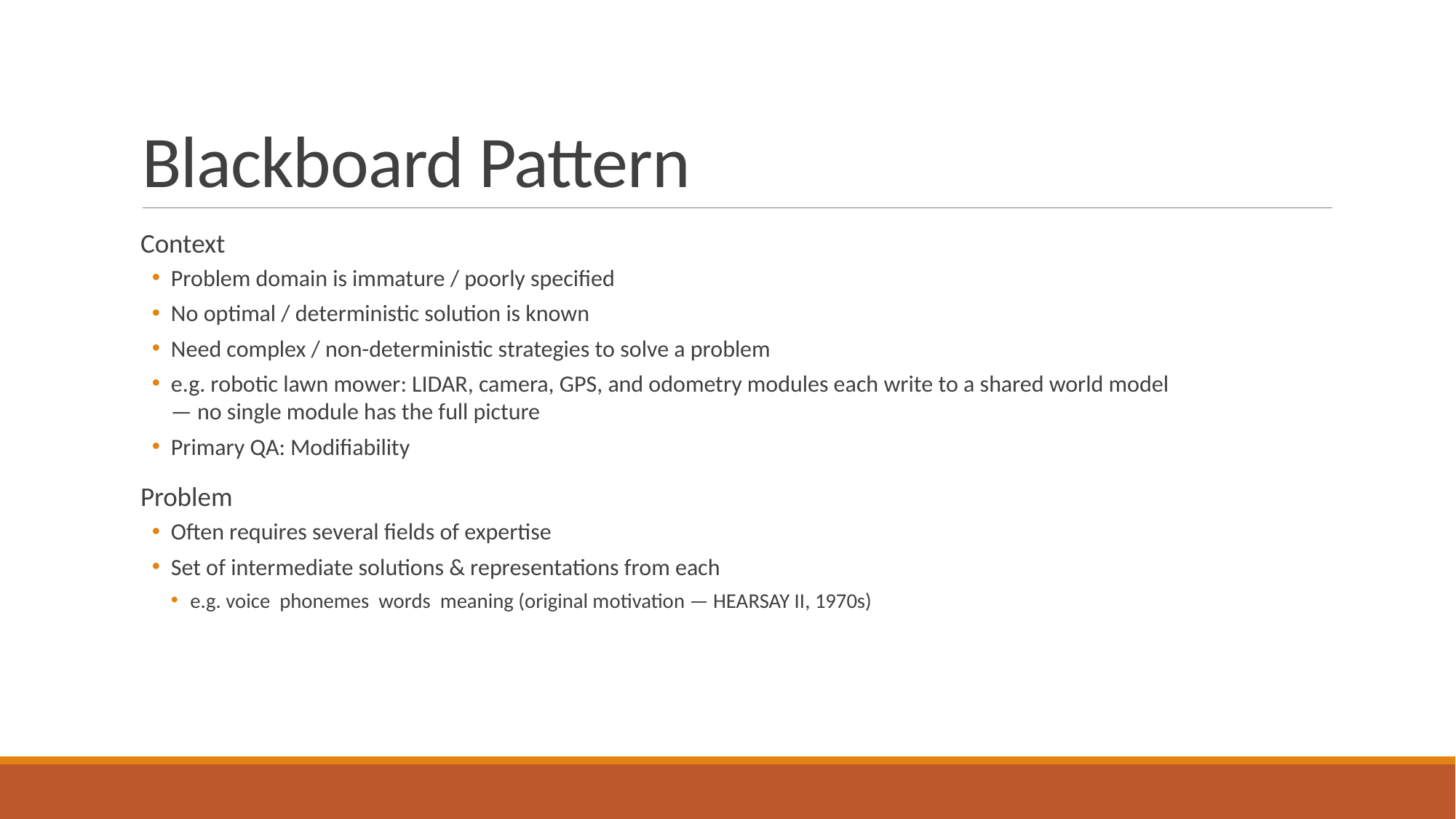

# Blackboard Pattern
Context
Problem domain is immature / poorly specified
No optimal / deterministic solution is known
Need complex / non-deterministic strategies to solve a problem
e.g. robotic lawn mower: LIDAR, camera, GPS, and odometry modules each write to a shared world model — no single module has the full picture
Primary QA: Modifiability
Problem
Often requires several fields of expertise
Set of intermediate solutions & representations from each
e.g. voice  phonemes  words  meaning (original motivation — HEARSAY II, 1970s)